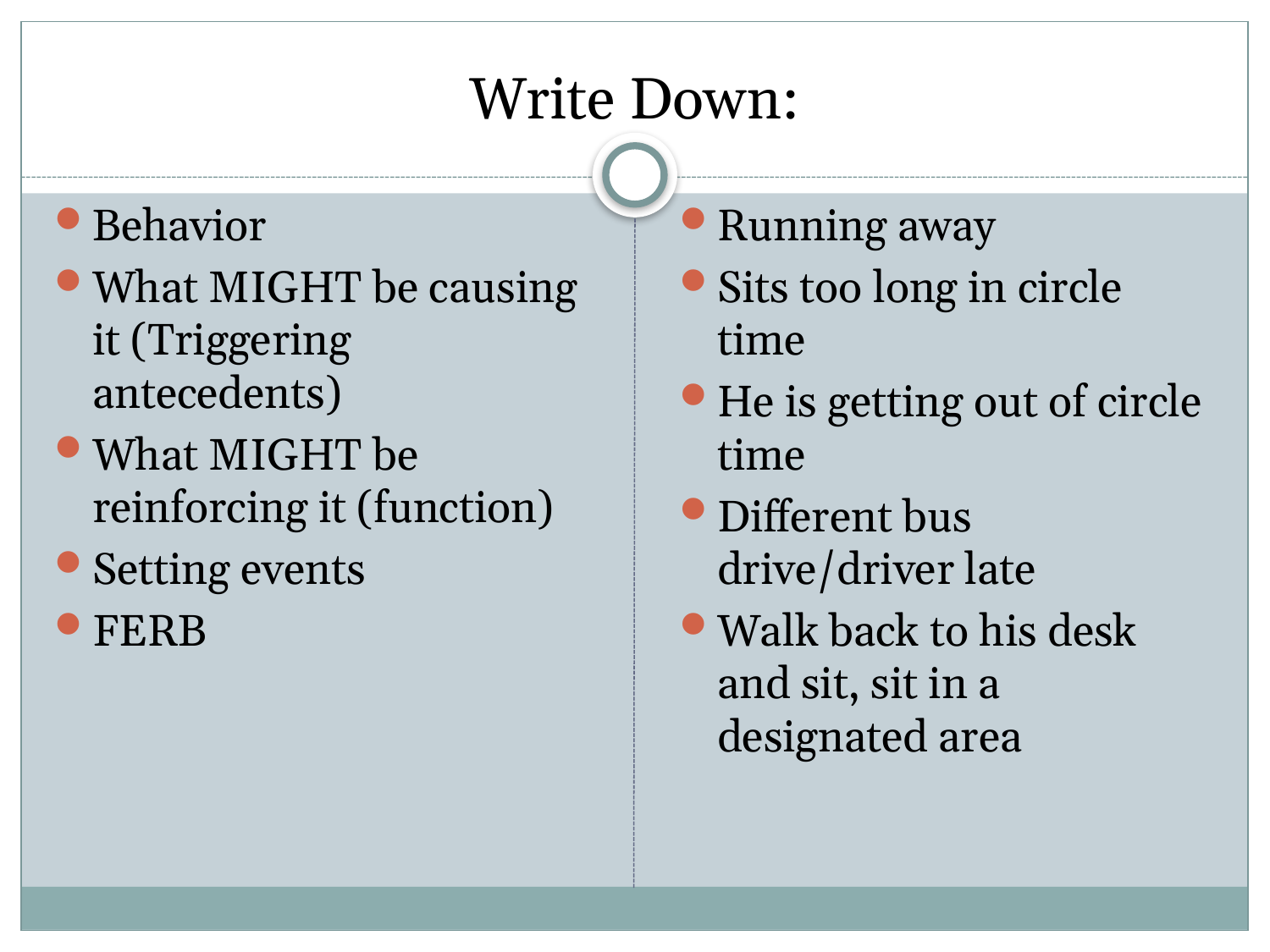

# Write Down:
Behavior
What MIGHT be causing it (Triggering antecedents)
What MIGHT be reinforcing it (function)
Setting events
FERB
Running away
Sits too long in circle time
He is getting out of circle time
Different bus drive/driver late
Walk back to his desk and sit, sit in a designated area